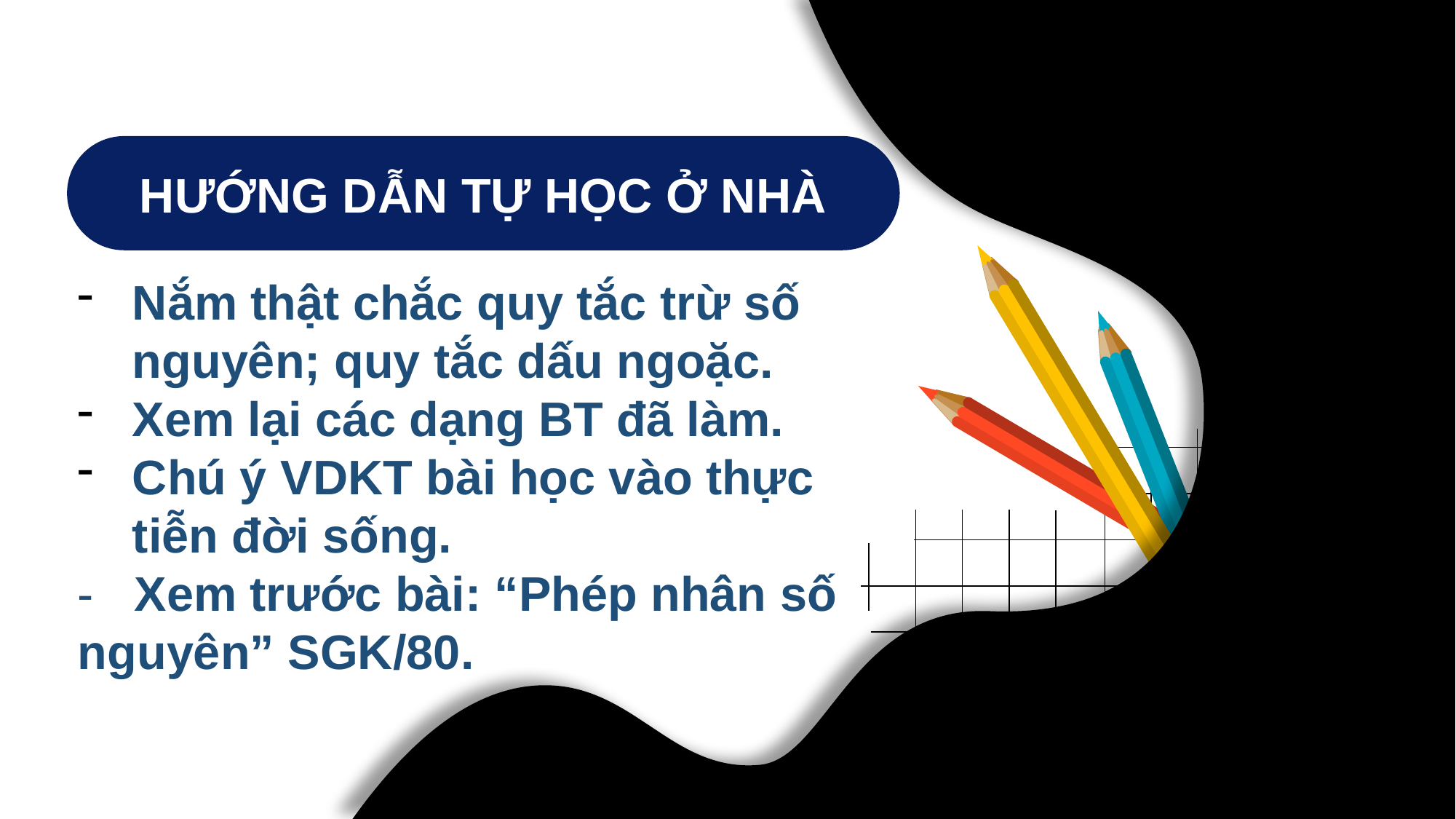

HƯỚNG DẪN TỰ HỌC Ở NHÀ
Nắm thật chắc quy tắc trừ số nguyên; quy tắc dấu ngoặc.
Xem lại các dạng BT đã làm.
Chú ý VDKT bài học vào thực tiễn đời sống.
-   Xem trước bài: “Phép nhân số nguyên” SGK/80.